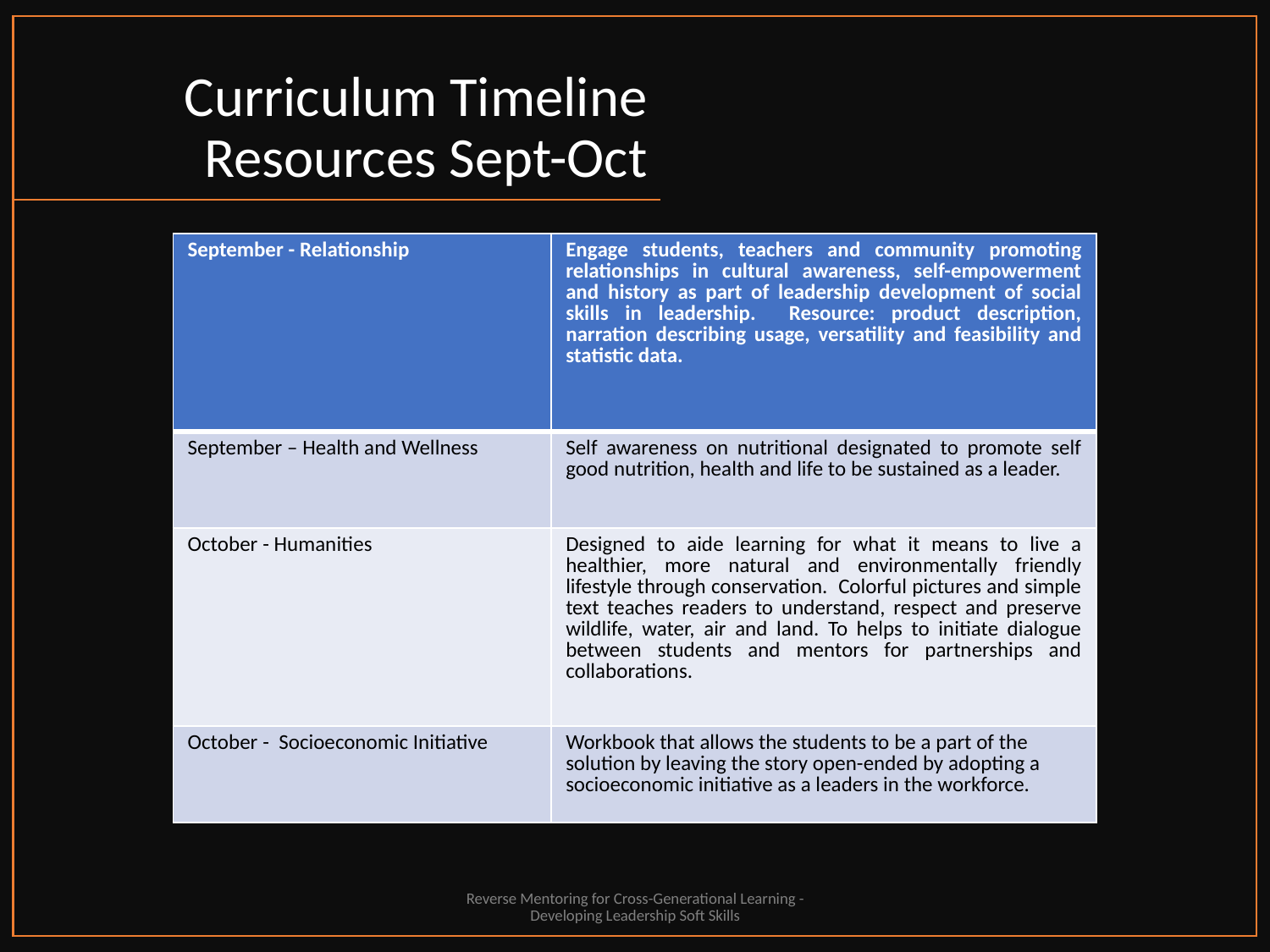

# Curriculum Timeline Resources Sept-Oct
| September - Relationship | Engage students, teachers and community promoting relationships in cultural awareness, self-empowerment and history as part of leadership development of social skills in leadership. Resource: product description, narration describing usage, versatility and feasibility and statistic data. |
| --- | --- |
| September – Health and Wellness | Self awareness on nutritional designated to promote self good nutrition, health and life to be sustained as a leader. |
| October - Humanities | Designed to aide learning for what it means to live a healthier, more natural and environmentally friendly lifestyle through conservation. Colorful pictures and simple text teaches readers to understand, respect and preserve wildlife, water, air and land. To helps to initiate dialogue between students and mentors for partnerships and collaborations. |
| October - Socioeconomic Initiative | Workbook that allows the students to be a part of the solution by leaving the story open-ended by adopting a socioeconomic initiative as a leaders in the workforce. |
Reverse Mentoring for Cross-Generational Learning - Developing Leadership Soft Skills